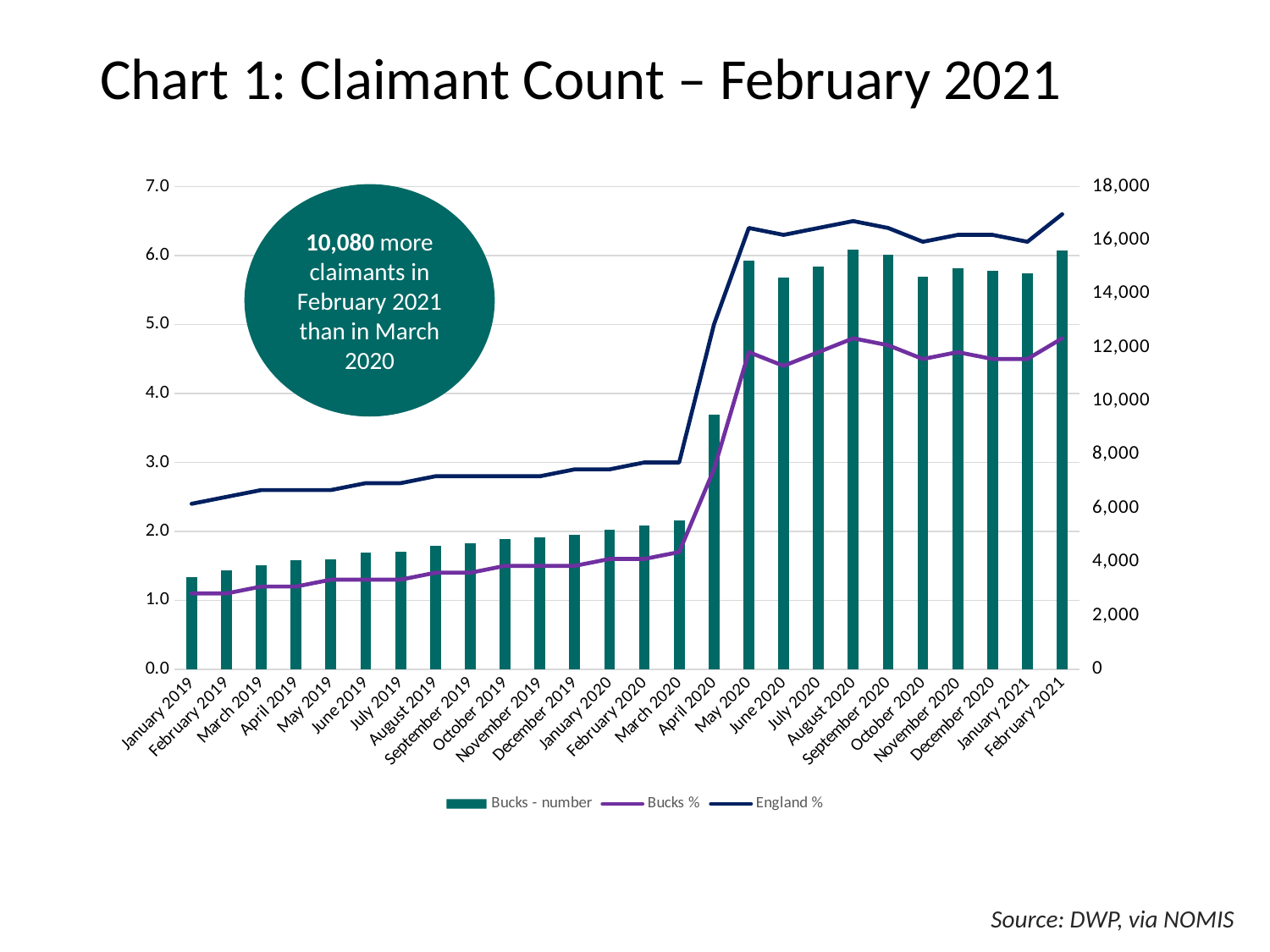

# Chart 1: Claimant Count – February 2021

### Chart

| Category | Bucks - number | Bucks % | England % |
|---|---|---|---|
| January 2019 | 3450.0 | 1.1 | 2.4 |
| February 2019 | 3680.0 | 1.1 | 2.5 |
| March 2019 | 3885.0 | 1.2 | 2.6 |
| April 2019 | 4065.0 | 1.2 | 2.6 |
| May 2019 | 4105.0 | 1.3 | 2.6 |
| June 2019 | 4350.0 | 1.3 | 2.7 |
| July 2019 | 4395.0 | 1.3 | 2.7 |
| August 2019 | 4590.0 | 1.4 | 2.8 |
| September 2019 | 4700.0 | 1.4 | 2.8 |
| October 2019 | 4850.0 | 1.5 | 2.8 |
| November 2019 | 4925.0 | 1.5 | 2.8 |
| December 2019 | 5020.0 | 1.5 | 2.9 |
| January 2020 | 5195.0 | 1.6 | 2.9 |
| February 2020 | 5365.0 | 1.6 | 3.0 |
| March 2020 | 5540.0 | 1.7 | 3.0 |
| April 2020 | 9500.0 | 2.9 | 5.0 |
| May 2020 | 15250.0 | 4.6 | 6.4 |
| June 2020 | 14605.0 | 4.4 | 6.3 |
| July 2020 | 15030.0 | 4.6 | 6.4 |
| August 2020 | 15660.0 | 4.8 | 6.5 |
| September 2020 | 15460.0 | 4.7 | 6.4 |
| October 2020 | 14625.0 | 4.5 | 6.2 |
| November 2020 | 14965.0 | 4.6 | 6.3 |
| December 2020 | 14870.0 | 4.5 | 6.3 |
| January 2021 | 14765.0 | 4.5 | 6.2 |
| February 2021 | 15620.0 | 4.8 | 6.6 |
10,080 more claimants in February 2021 than in March 2020

Source: DWP, via NOMIS